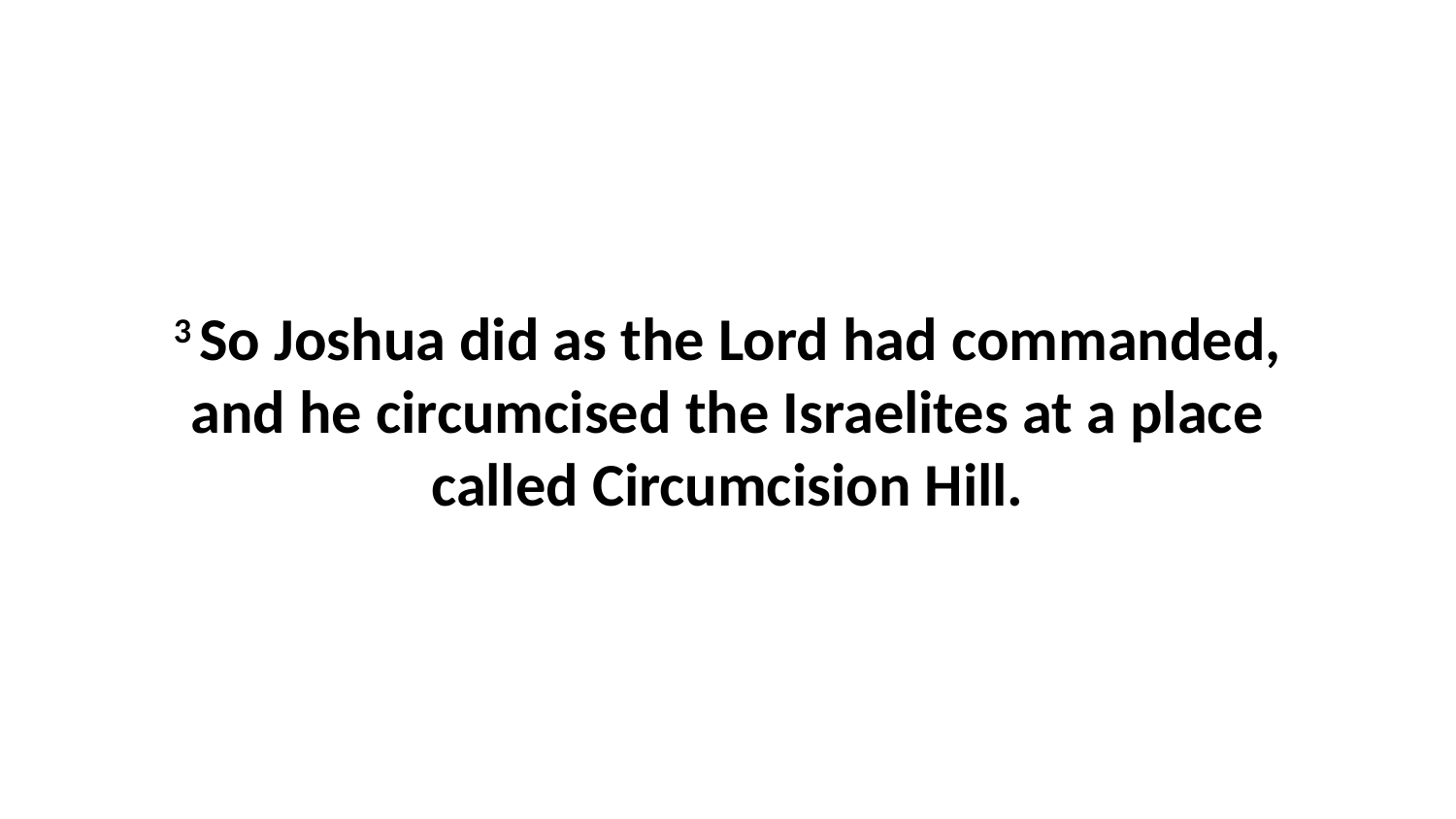

3 So Joshua did as the Lord had commanded, and he circumcised the Israelites at a place called Circumcision Hill.